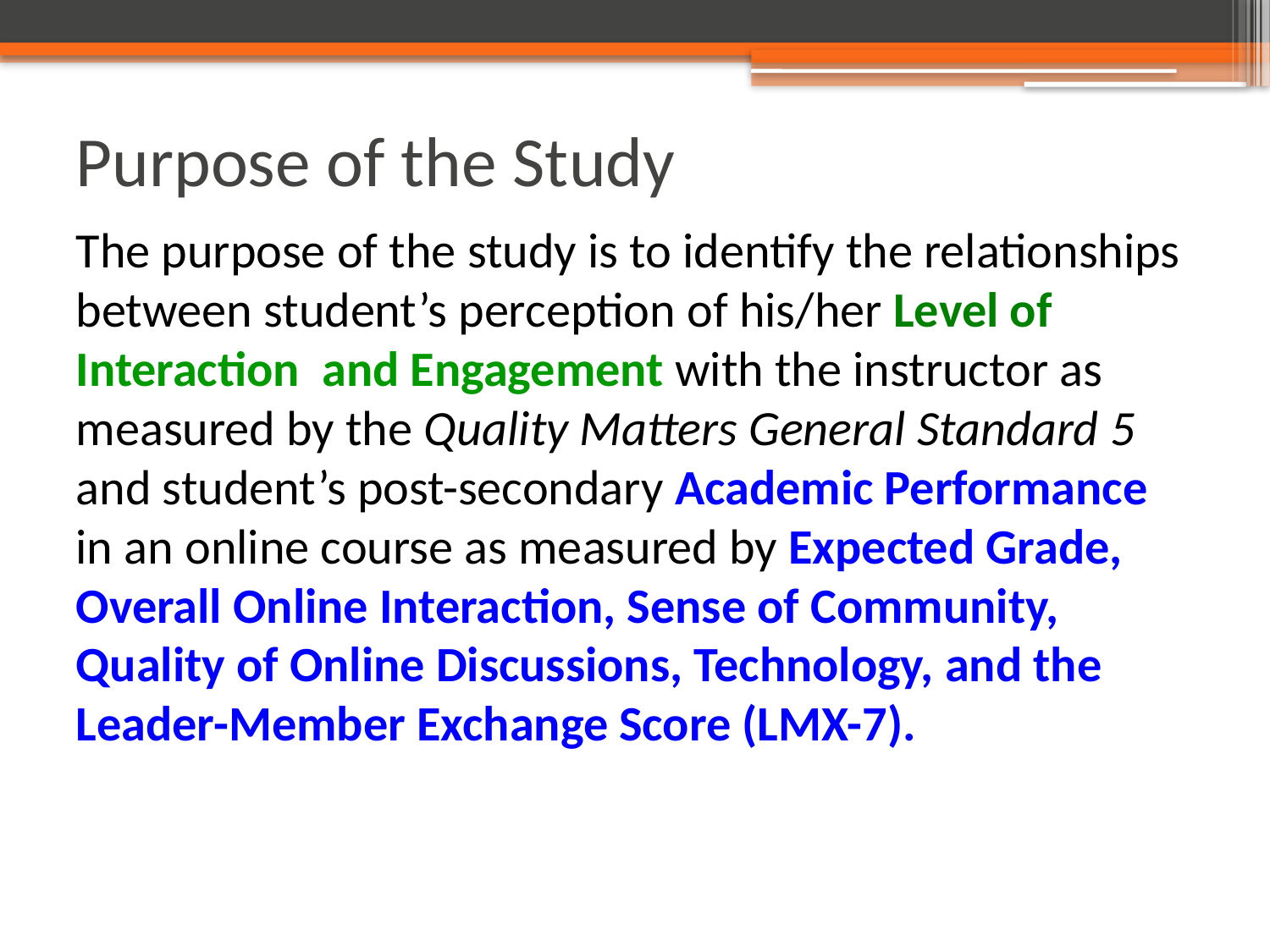

# Purpose of the Study
The purpose of the study is to identify the relationships between student’s perception of his/her Level of Interaction  and Engagement with the instructor as measured by the Quality Matters General Standard 5 and student’s post-secondary Academic Performance in an online course as measured by Expected Grade, Overall Online Interaction, Sense of Community, Quality of Online Discussions, Technology, and the Leader-Member Exchange Score (LMX-7).